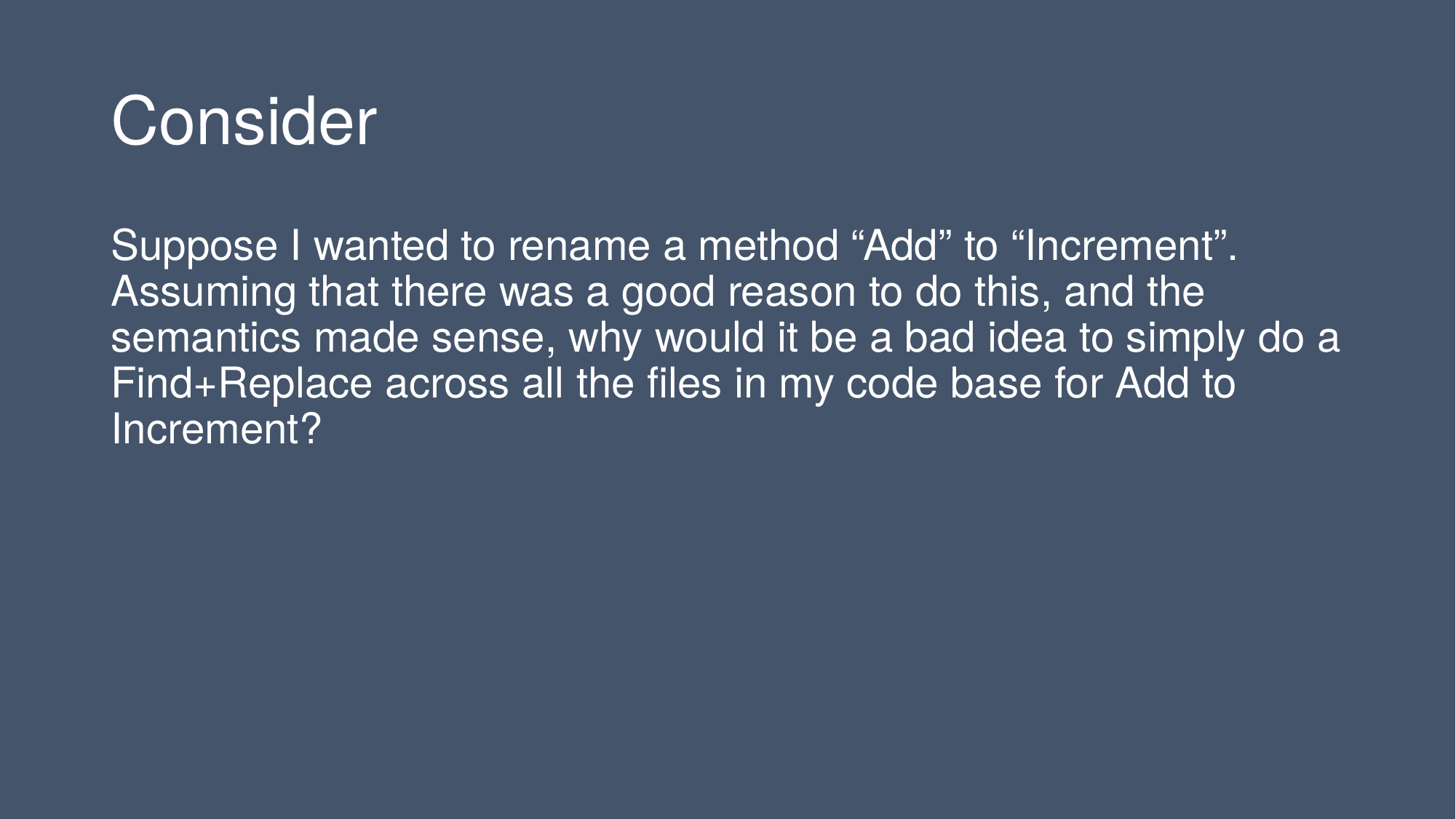

# Consider
Suppose I wanted to rename a method “Add” to “Increment”. Assuming that there was a good reason to do this, and the semantics made sense, why would it be a bad idea to simply do a Find+Replace across all the files in my code base for Add to Increment?